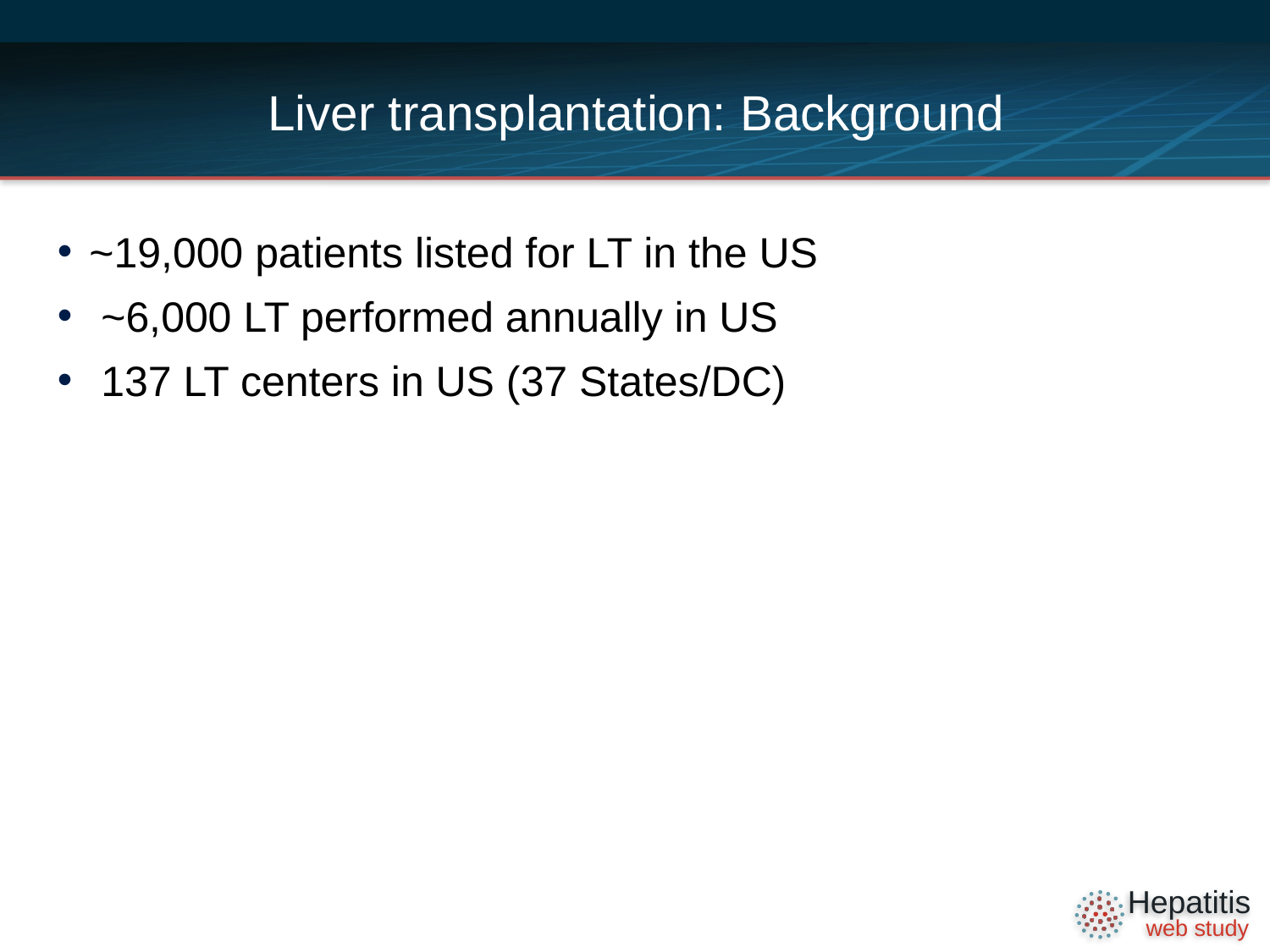

# Liver transplantation: Background
~19,000 patients listed for LT in the US
 ~6,000 LT performed annually in US
 137 LT centers in US (37 States/DC)